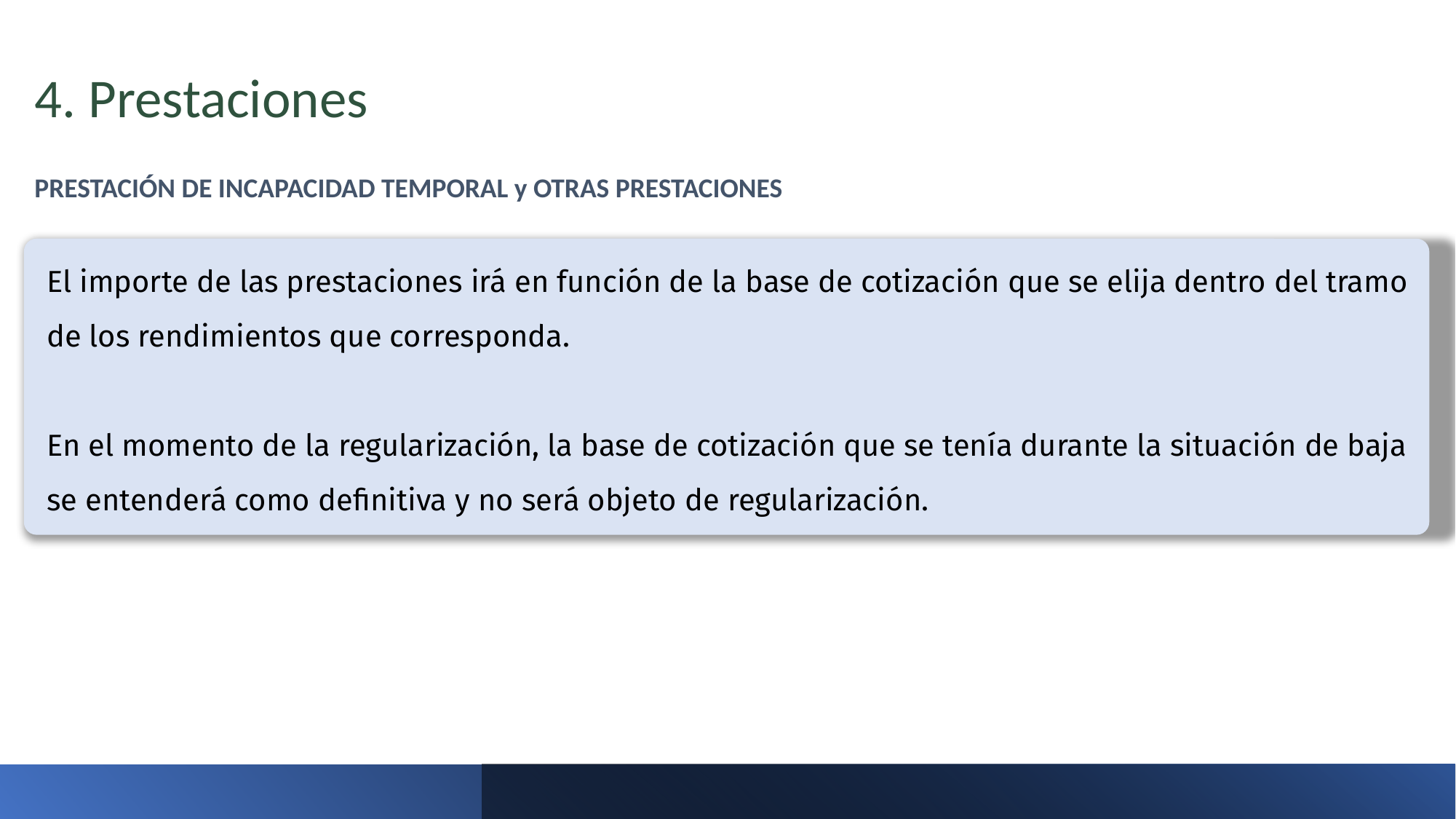

4. Prestaciones
PRESTACIÓN DE INCAPACIDAD TEMPORAL y OTRAS PRESTACIONES
El importe de las prestaciones irá en función de la base de cotización que se elija dentro del tramo de los rendimientos que corresponda.

En el momento de la regularización, la base de cotización que se tenía durante la situación de baja se entenderá como definitiva y no será objeto de regularización.